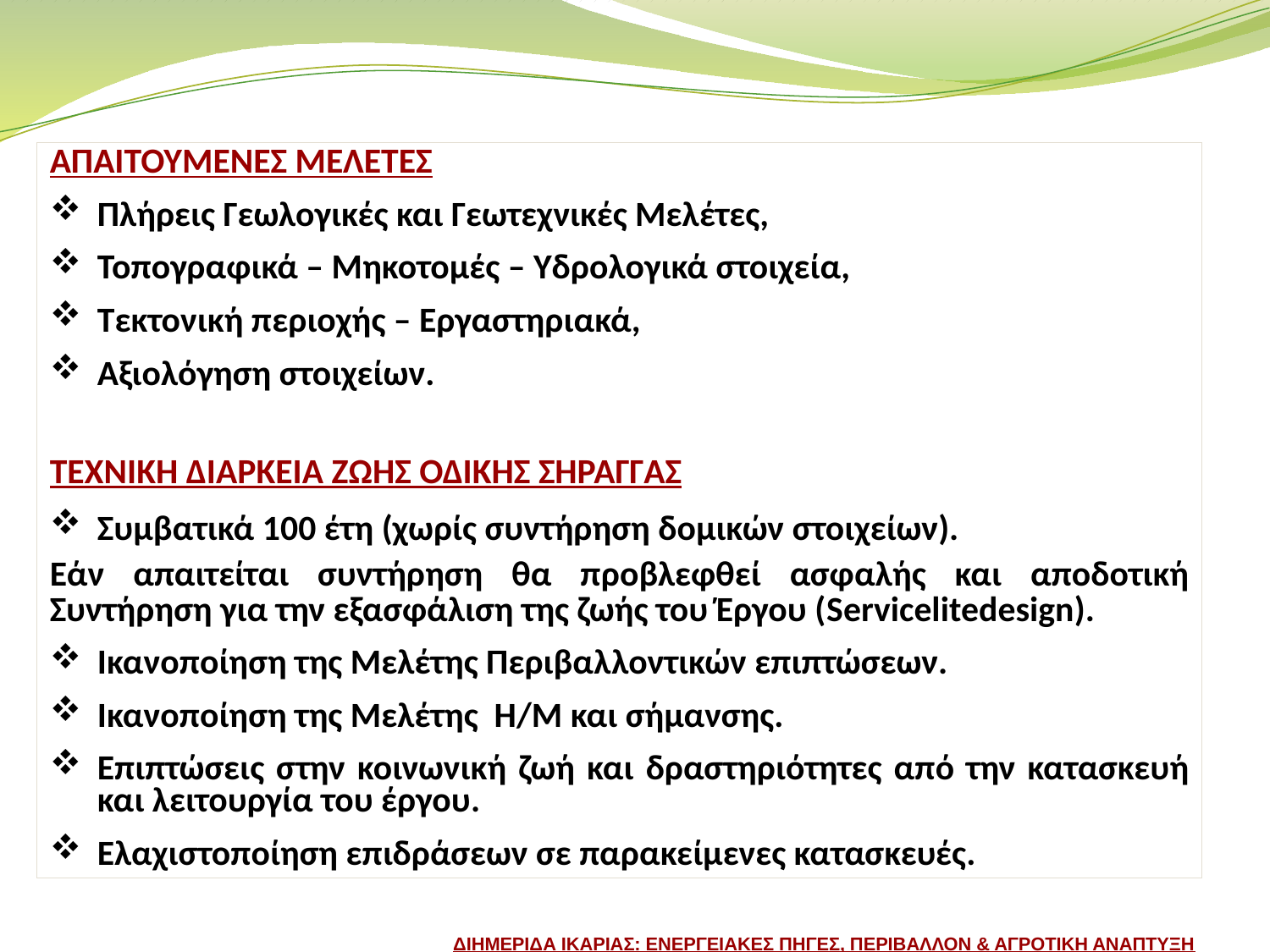

ΑΠΑΙΤΟΥΜΕΝΕΣ ΜΕΛΕΤΕΣ
Πλήρεις Γεωλογικές και Γεωτεχνικές Μελέτες,
Τοπογραφικά – Μηκοτομές – Υδρολογικά στοιχεία,
Τεκτονική περιοχής – Εργαστηριακά,
Αξιολόγηση στοιχείων.

ΤΕΧΝΙΚΗ ΔΙΑΡΚΕΙΑ ΖΩΗΣ ΟΔΙΚΗΣ ΣΗΡΑΓΓΑΣ
Συμβατικά 100 έτη (χωρίς συντήρηση δομικών στοιχείων).
Εάν απαιτείται συντήρηση θα προβλεφθεί ασφαλής και αποδοτική Συντήρηση για την εξασφάλιση της ζωής του Έργου (Servicelitedesign).
Ικανοποίηση της Μελέτης Περιβαλλοντικών επιπτώσεων.
Ικανοποίηση της Μελέτης  Η/Μ και σήμανσης.
Επιπτώσεις στην κοινωνική ζωή και δραστηριότητες από την κατασκευή και λειτουργία του έργου.
Ελαχιστοποίηση επιδράσεων σε παρακείμενες κατασκευές.
ΔΙΗΜΕΡΙΔΑ ΙΚΑΡΙΑΣ: ΕΝΕΡΓΕΙΑΚΕΣ ΠΗΓΕΣ, ΠΕΡΙΒΑΛΛΟΝ & ΑΓΡΟΤΙΚΗ ΑΝΑΠΤΥΞΗ